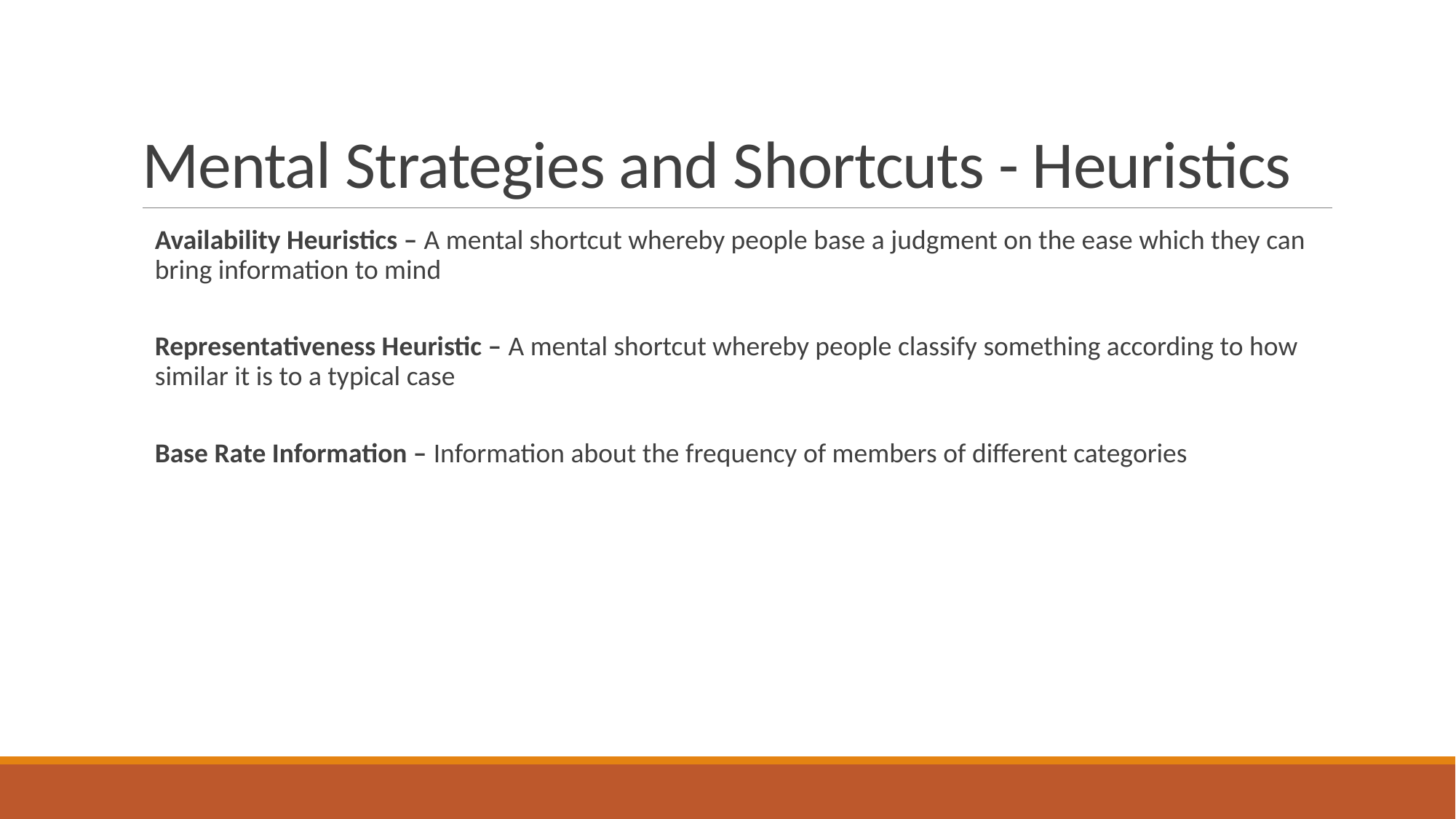

# Mental Strategies and Shortcuts - Heuristics
Availability Heuristics – A mental shortcut whereby people base a judgment on the ease which they can bring information to mind

Representativeness Heuristic – A mental shortcut whereby people classify something according to how similar it is to a typical case

Base Rate Information – Information about the frequency of members of different categories